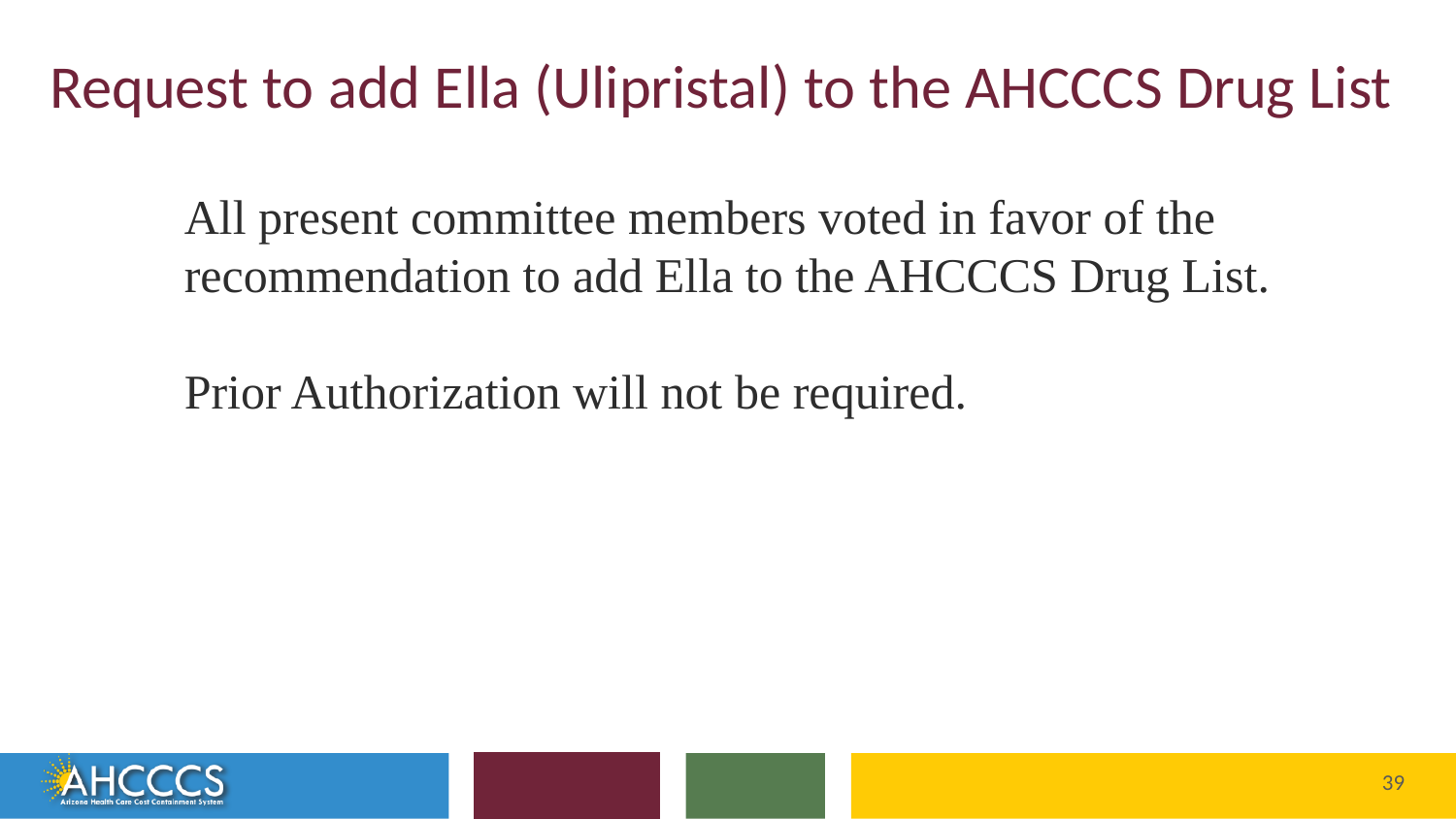

# Request to add Ella (Ulipristal) to the AHCCCS Drug List
All present committee members voted in favor of the recommendation to add Ella to the AHCCCS Drug List.

Prior Authorization will not be required.